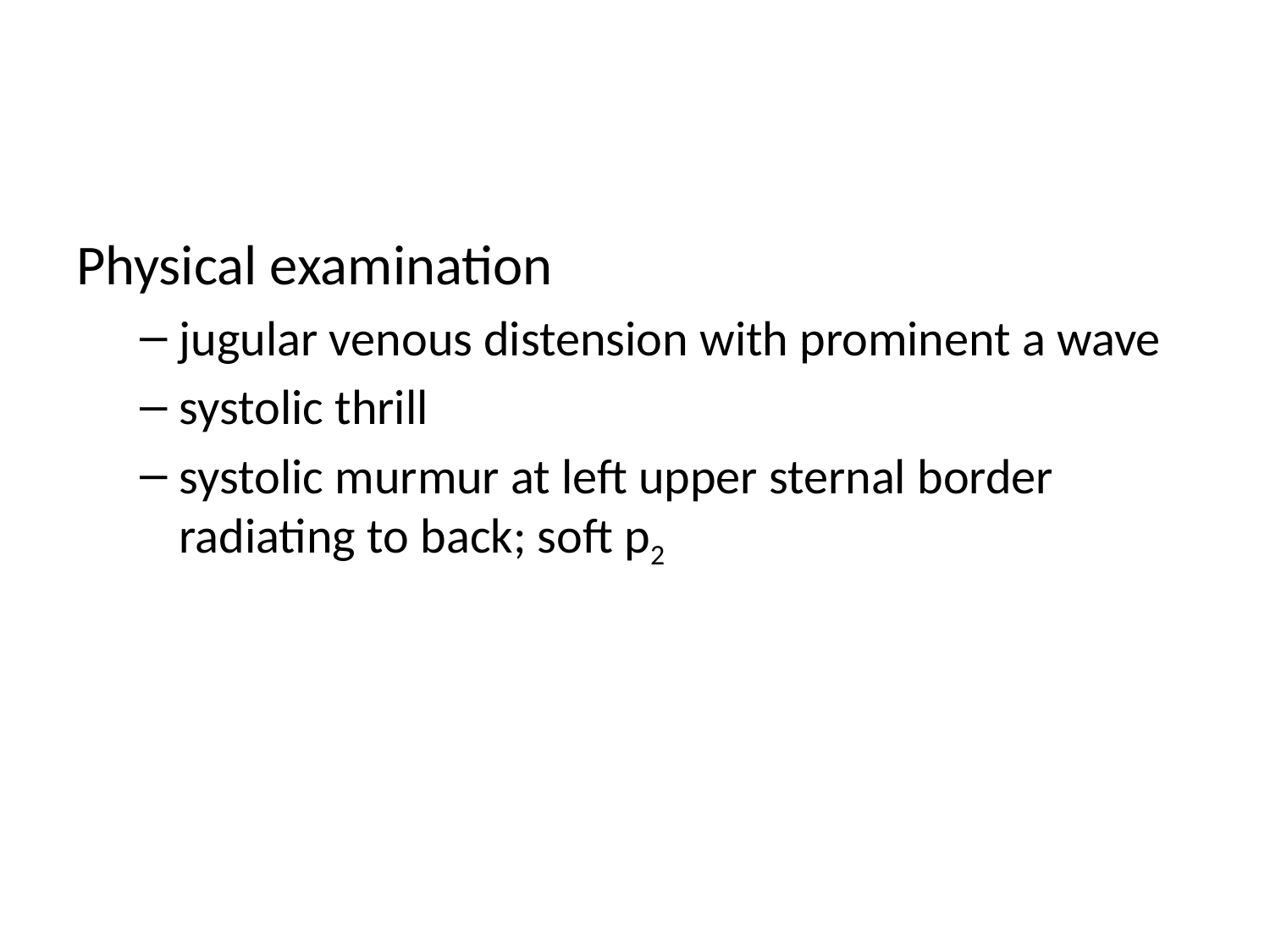

#
Physical examination
jugular venous distension with prominent a wave
systolic thrill
systolic murmur at left upper sternal border radiating to back; soft p2